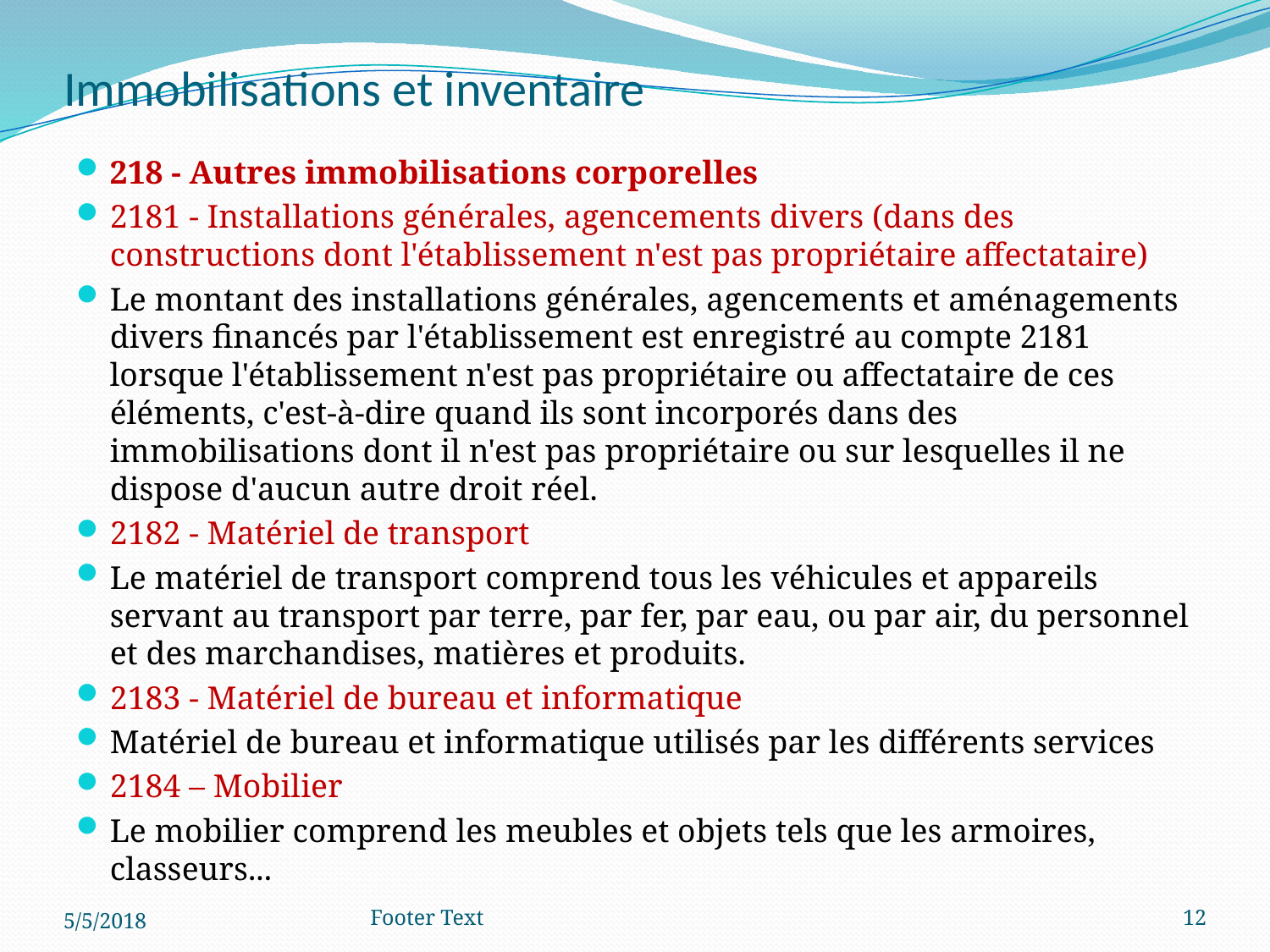

# Immobilisations et inventaire
218 - Autres immobilisations corporelles
2181 - Installations générales, agencements divers (dans des constructions dont l'établissement n'est pas propriétaire affectataire)
Le montant des installations générales, agencements et aménagements divers financés par l'établissement est enregistré au compte 2181 lorsque l'établissement n'est pas propriétaire ou affectataire de ces éléments, c'est-à-dire quand ils sont incorporés dans des immobilisations dont il n'est pas propriétaire ou sur lesquelles il ne dispose d'aucun autre droit réel.
2182 - Matériel de transport
Le matériel de transport comprend tous les véhicules et appareils servant au transport par terre, par fer, par eau, ou par air, du personnel et des marchandises, matières et produits.
2183 - Matériel de bureau et informatique
Matériel de bureau et informatique utilisés par les différents services
2184 – Mobilier
Le mobilier comprend les meubles et objets tels que les armoires, classeurs...

5/5/2018
Footer Text
12